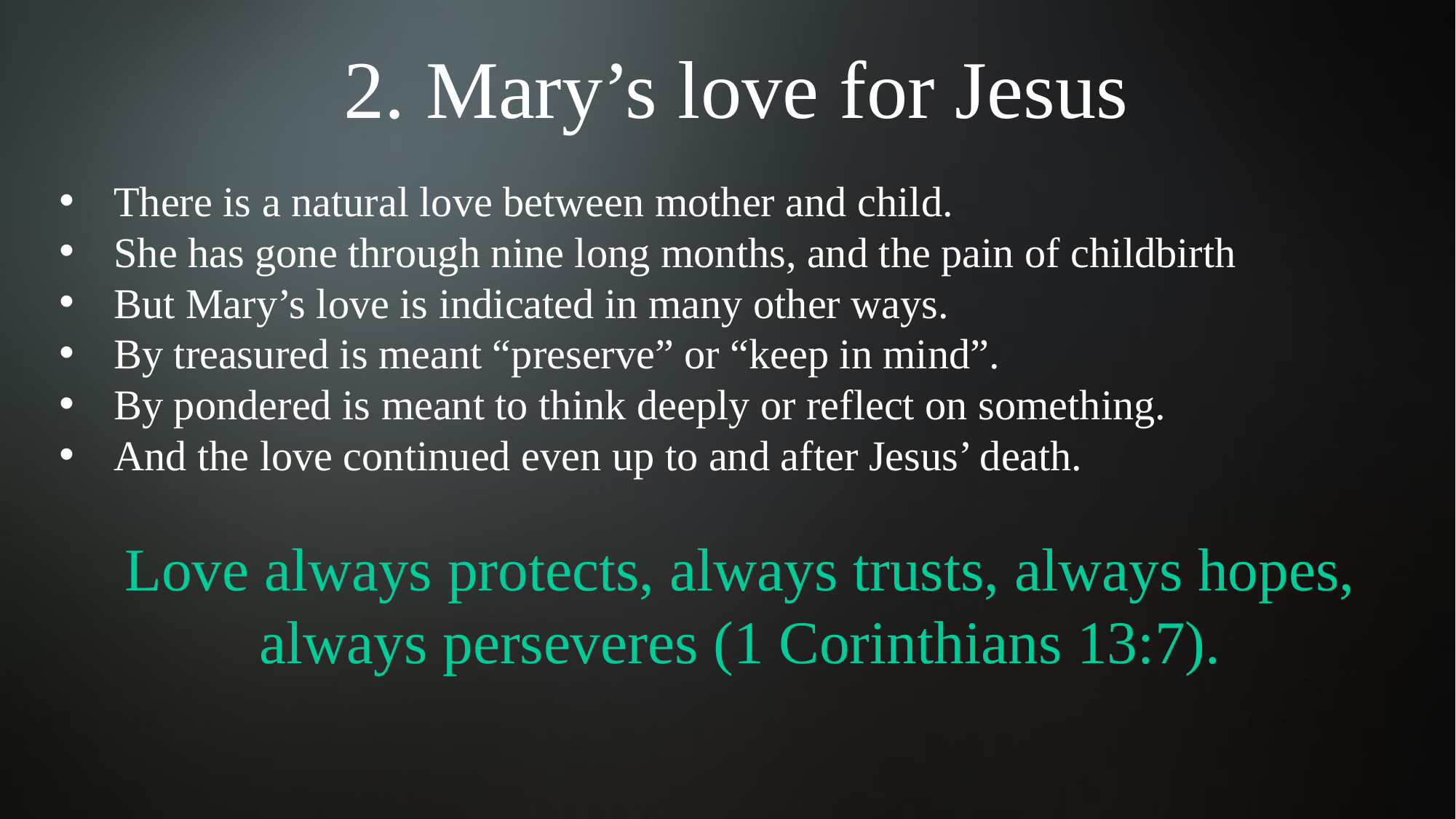

2. Mary’s love for Jesus
There is a natural love between mother and child.
She has gone through nine long months, and the pain of childbirth
But Mary’s love is indicated in many other ways.
By treasured is meant “preserve” or “keep in mind”.
By pondered is meant to think deeply or reflect on something.
And the love continued even up to and after Jesus’ death.

Love always protects, always trusts, always hopes, always perseveres (1 Corinthians 13:7).